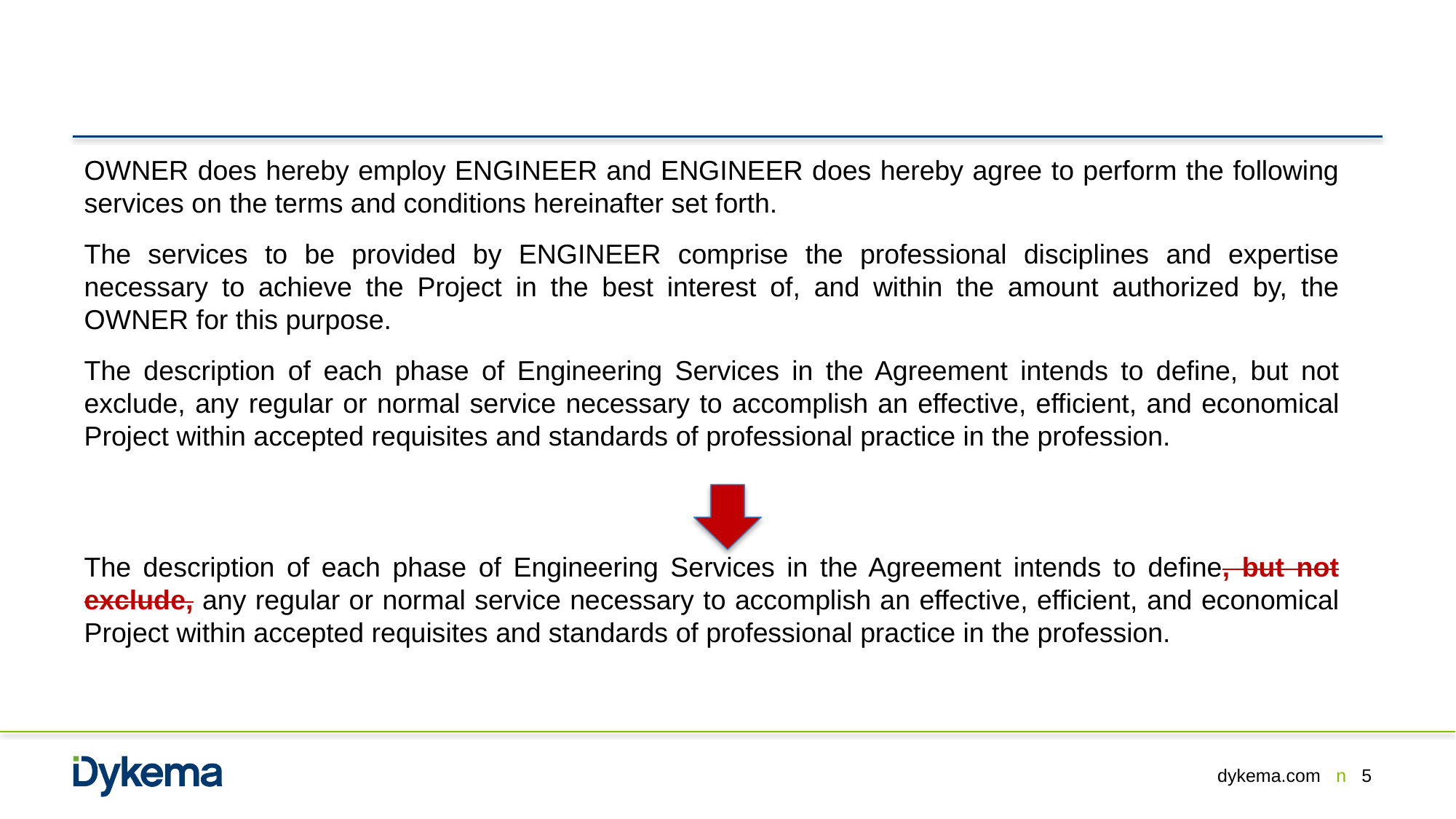

OWNER does hereby employ ENGINEER and ENGINEER does hereby agree to perform the following services on the terms and conditions hereinafter set forth.
The services to be provided by ENGINEER comprise the professional disciplines and expertise necessary to achieve the Project in the best interest of, and within the amount authorized by, the OWNER for this purpose.
The description of each phase of Engineering Services in the Agreement intends to define, but not exclude, any regular or normal service necessary to accomplish an effective, efficient, and economical Project within accepted requisites and standards of professional practice in the profession.

The description of each phase of Engineering Services in the Agreement intends to define, but not exclude, any regular or normal service necessary to accomplish an effective, efficient, and economical Project within accepted requisites and standards of professional practice in the profession.